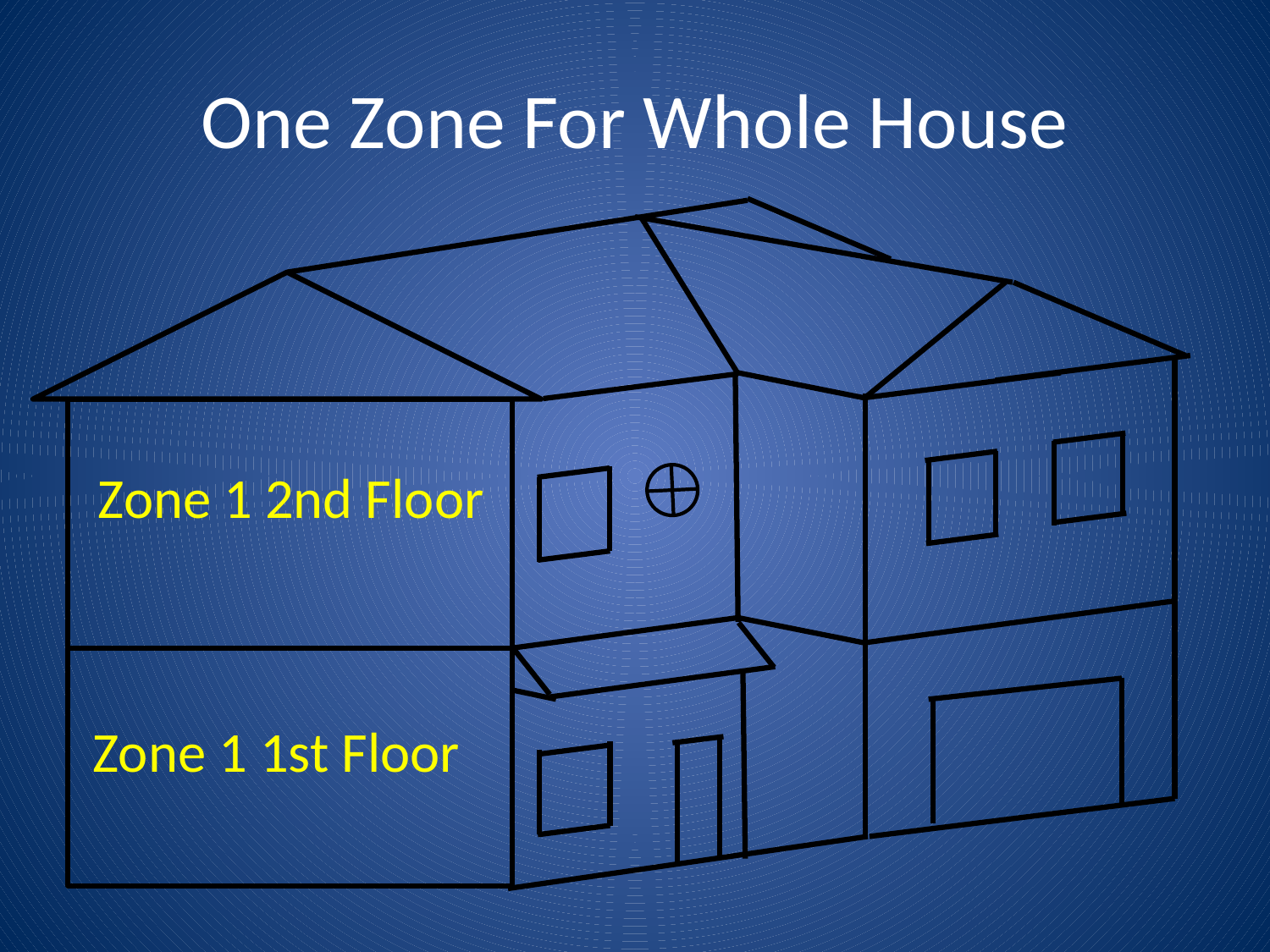

# One Zone For Whole House

Zone 1 2nd Floor

Zone 1 1st Floor